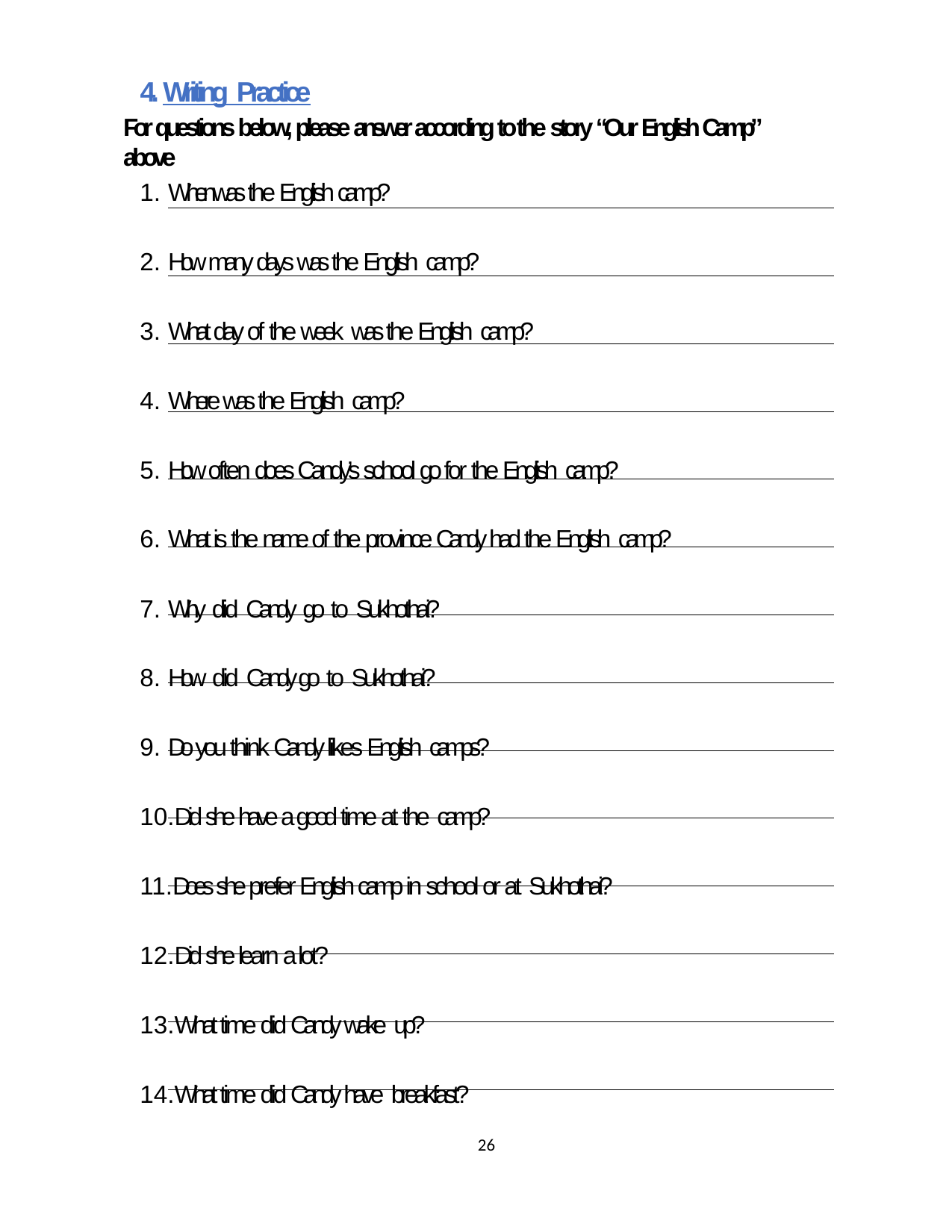

4. Writing Practice
For questions below, please answer according to the story “Our English Camp” above
When was the English camp?

How many days was the English camp?

What day of the week was the English camp?

Where was the English camp?

How often does Candy’s school go for the English camp?

What is the name of the province Candy had the English camp?

Why     did  Candy   go   to Sukhothai?

How    did  Candy   go   to Sukhothai?

Do you think Candy likes English camps?

Did she have a good time at the camp?

Does she prefer English camp in school or at Sukhothai?

Did she learn a lot?

What time did Candy wake up?

What time did Candy have breakfast?

26